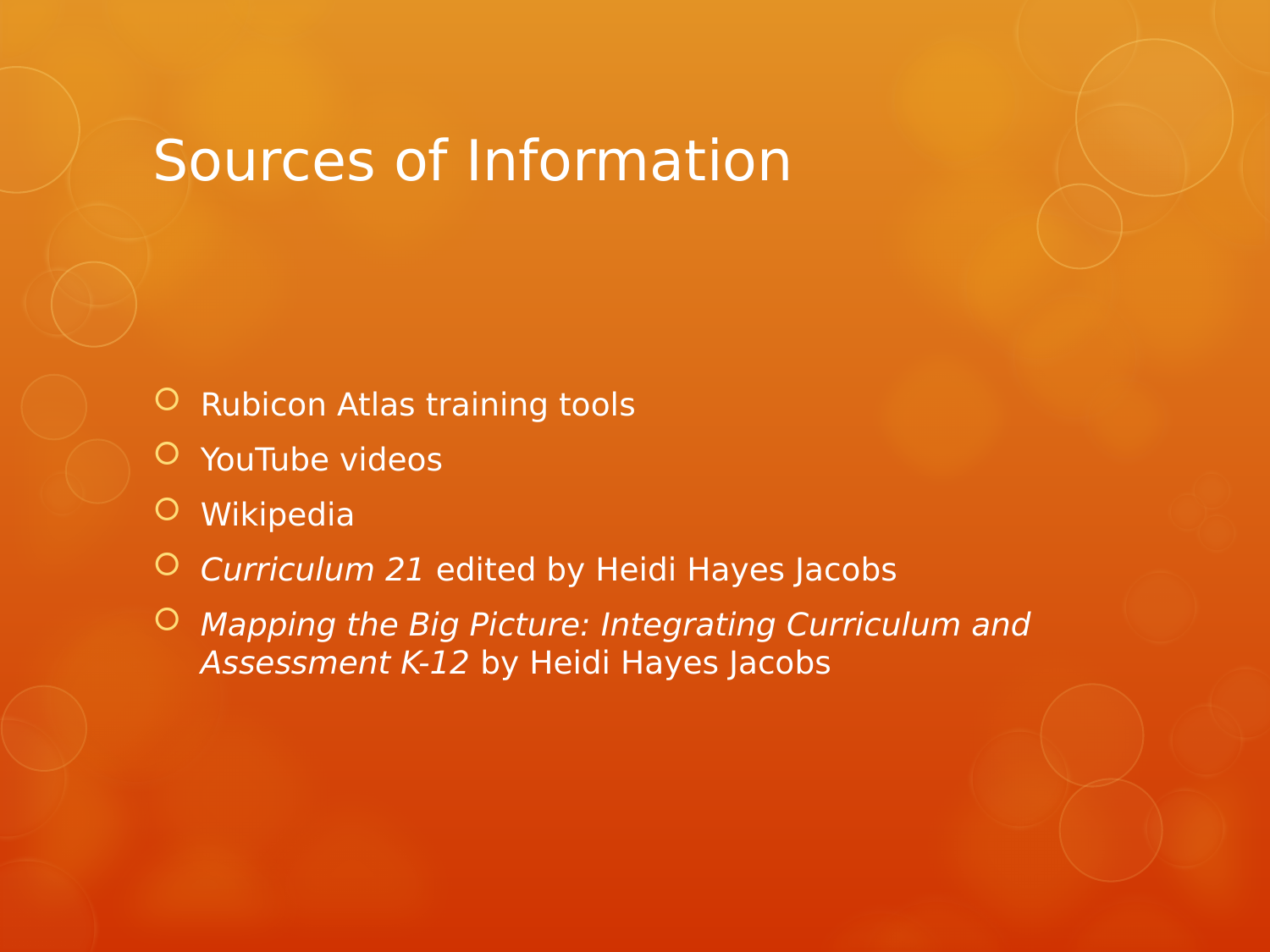

# Sources of Information
Rubicon Atlas training tools
YouTube videos
Wikipedia
Curriculum 21 edited by Heidi Hayes Jacobs
Mapping the Big Picture: Integrating Curriculum and Assessment K-12 by Heidi Hayes Jacobs